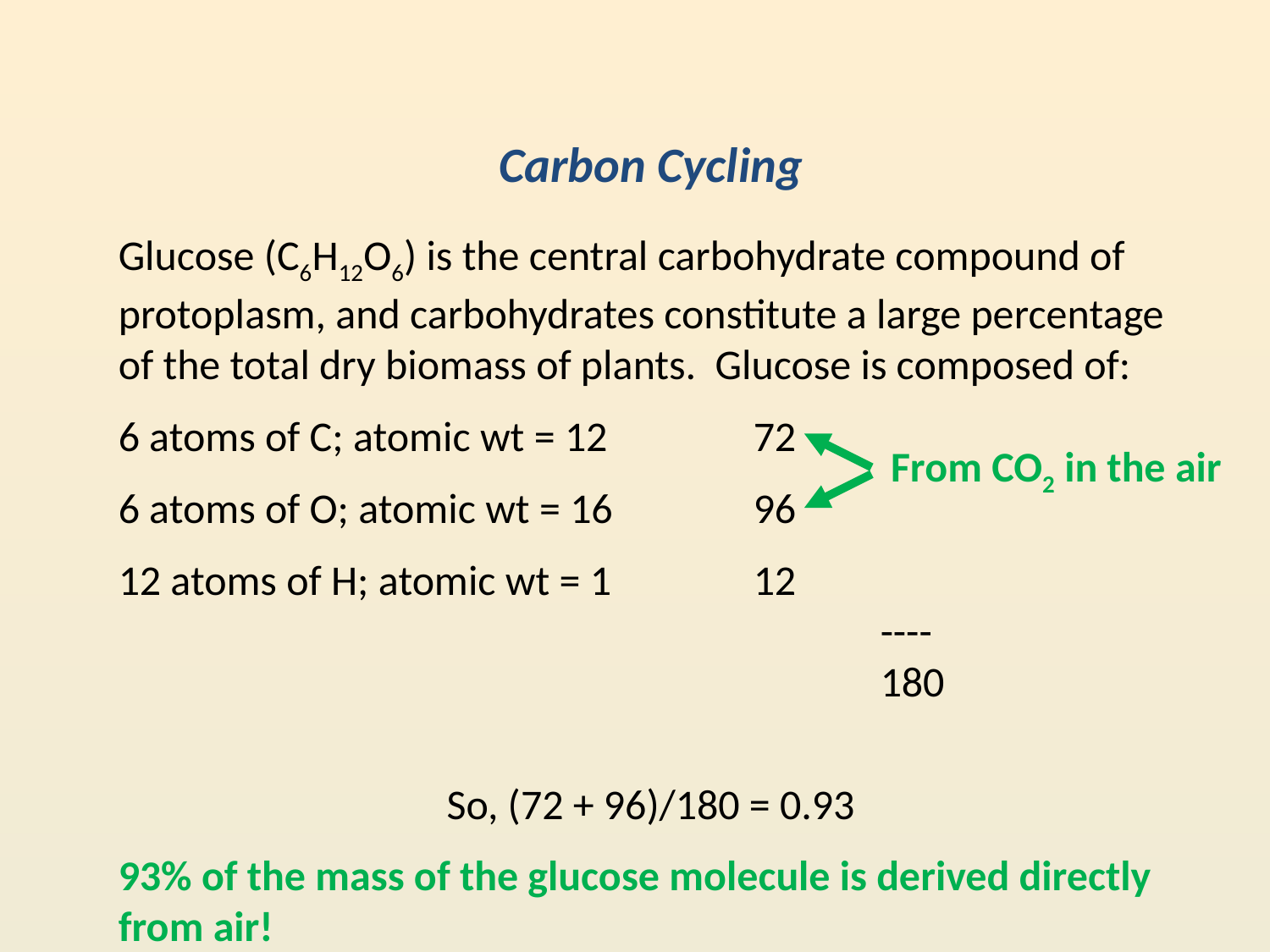

Carbon Cycling
Glucose (C6H12O6) is the central carbohydrate compound of protoplasm, and carbohydrates constitute a large percentage of the total dry biomass of plants.  Glucose is composed of:
6 atoms of C; atomic wt = 12		72
6 atoms of O; atomic wt = 16		96
12 atoms of H; atomic wt = 1		12                                                                  					----								180
So, (72 + 96)/180 = 0.93
93% of the mass of the glucose molecule is derived directly from air!

From CO2 in the air